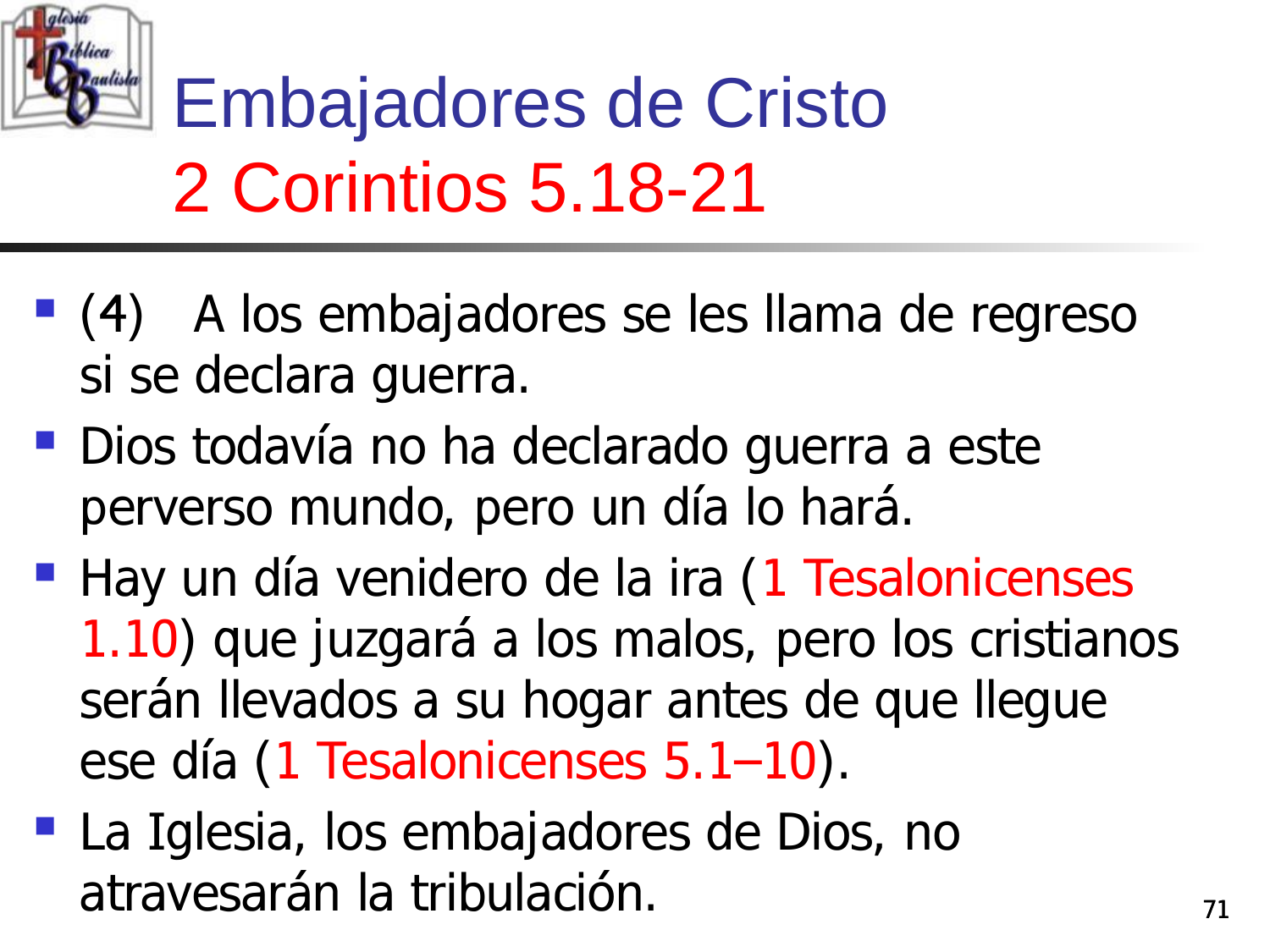

# Embajadores de Cristo 2 Corintios 5.18-21
(4)	A los embajadores se les llama de regreso si se declara guerra.
Dios todavía no ha declarado guerra a este perverso mundo, pero un día lo hará.
Hay un día venidero de la ira (1 Tesalonicenses 1.10) que juzgará a los malos, pero los cristianos serán llevados a su hogar antes de que llegue ese día (1 Tesalonicenses 5.1–10).
La Iglesia, los embajadores de Dios, no atravesarán la tribulación.

71
71